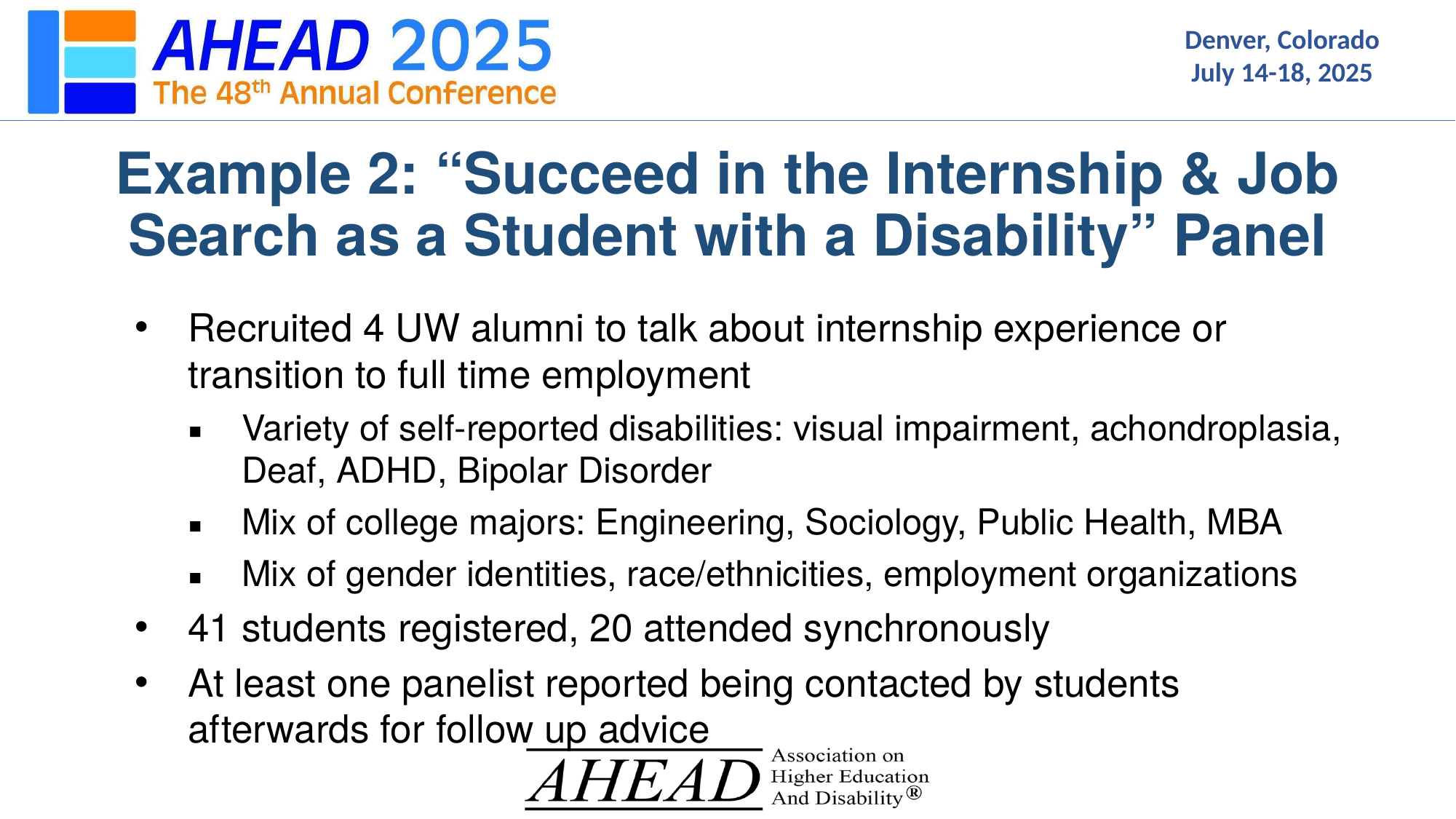

# Example 2: “Succeed in the Internship & Job Search as a Student with a Disability” Panel
Recruited 4 UW alumni to talk about internship experience or transition to full time employment
Variety of self-reported disabilities: visual impairment, achondroplasia, Deaf, ADHD, Bipolar Disorder
Mix of college majors: Engineering, Sociology, Public Health, MBA
Mix of gender identities, race/ethnicities, employment organizations
41 students registered, 20 attended synchronously
At least one panelist reported being contacted by students afterwards for follow up advice